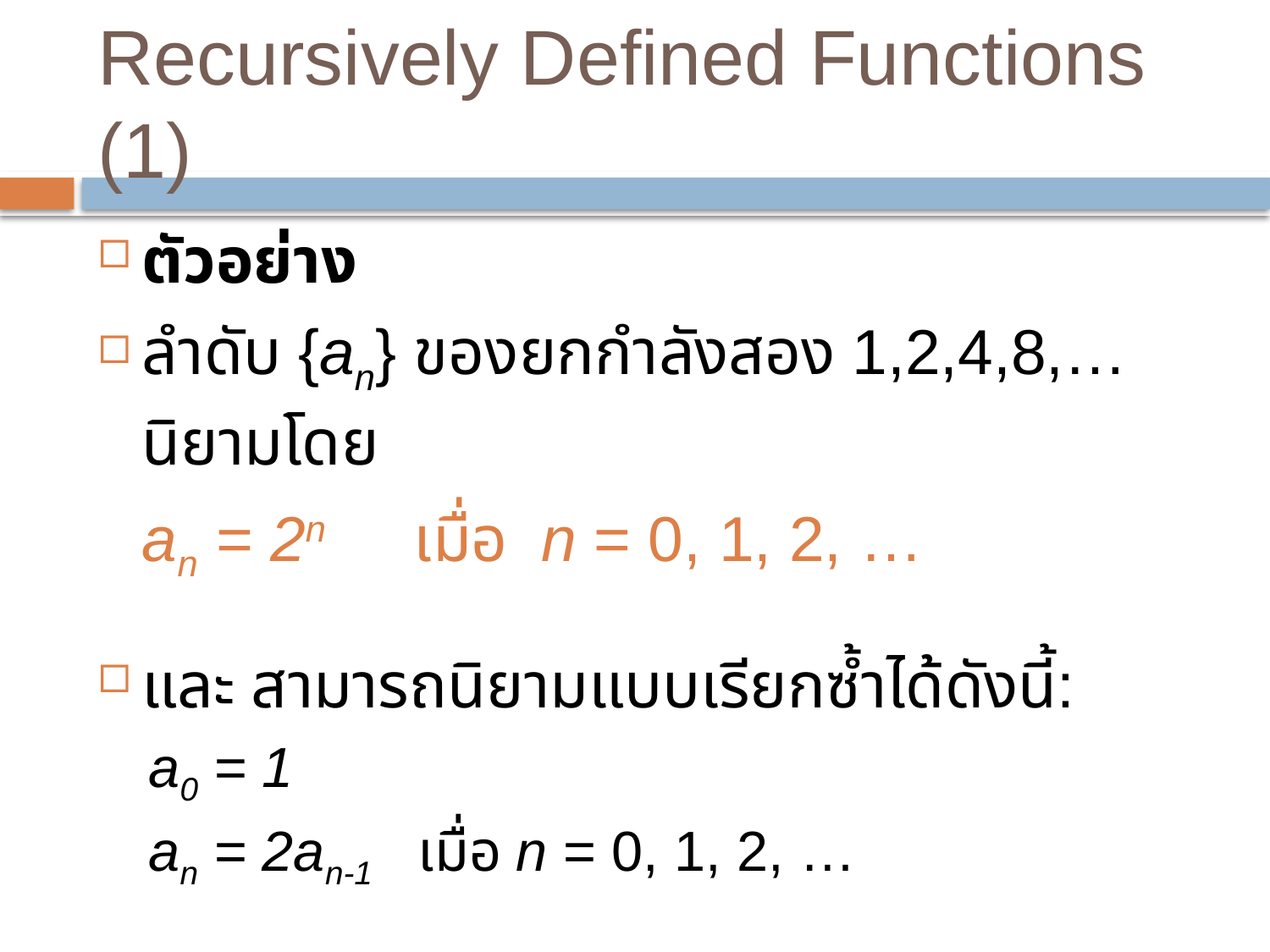

# Recursively Defined Functions (1)
ตัวอย่าง
ลำดับ {an} ของยกกำลังสอง 1,2,4,8,… นิยามโดย
	an = 2n     เมื่อ  n = 0, 1, 2, …

และ สามารถนิยามแบบเรียกซ้ำได้ดังนี้:
a0 = 1
an = 2an-1     เมื่อ n = 0, 1, 2, …